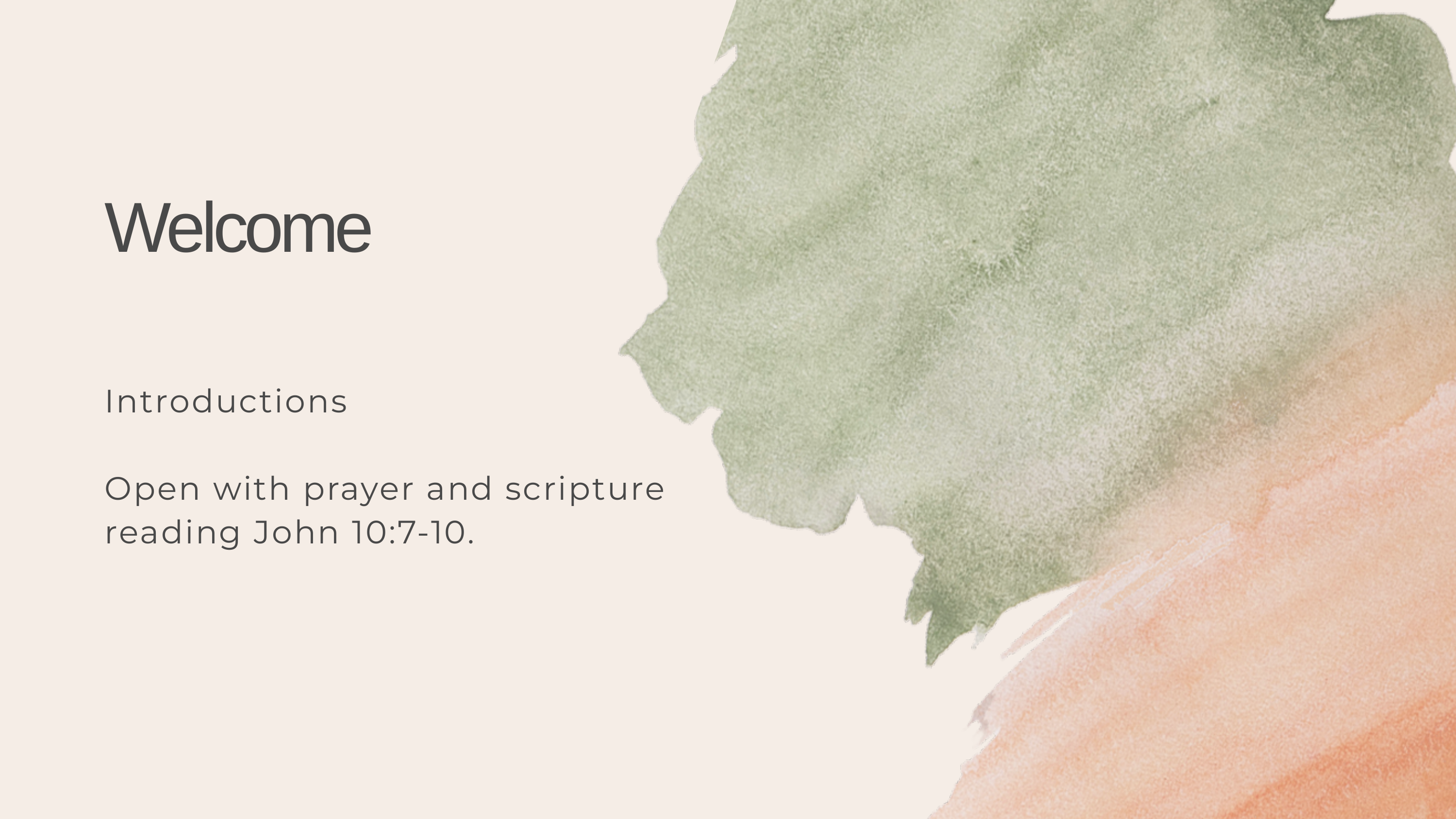

Welcome
Introductions

Open with prayer and scripture reading John 10:7-10.